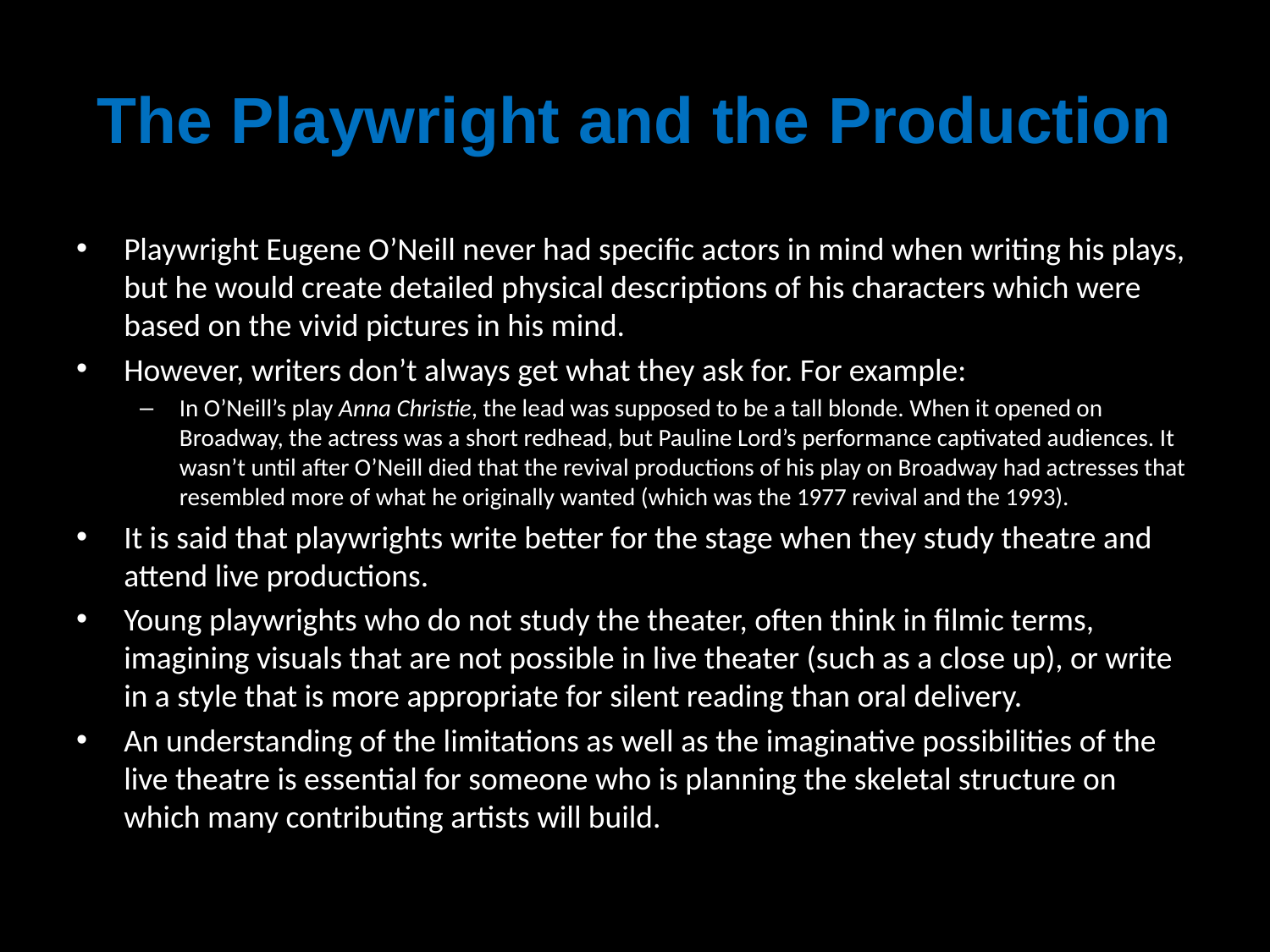

# The Playwright and the Production
Playwright Eugene O’Neill never had specific actors in mind when writing his plays, but he would create detailed physical descriptions of his characters which were based on the vivid pictures in his mind.
However, writers don’t always get what they ask for. For example:
In O’Neill’s play Anna Christie, the lead was supposed to be a tall blonde. When it opened on Broadway, the actress was a short redhead, but Pauline Lord’s performance captivated audiences. It wasn’t until after O’Neill died that the revival productions of his play on Broadway had actresses that resembled more of what he originally wanted (which was the 1977 revival and the 1993).
It is said that playwrights write better for the stage when they study theatre and attend live productions.
Young playwrights who do not study the theater, often think in filmic terms, imagining visuals that are not possible in live theater (such as a close up), or write in a style that is more appropriate for silent reading than oral delivery.
An understanding of the limitations as well as the imaginative possibilities of the live theatre is essential for someone who is planning the skeletal structure on which many contributing artists will build.